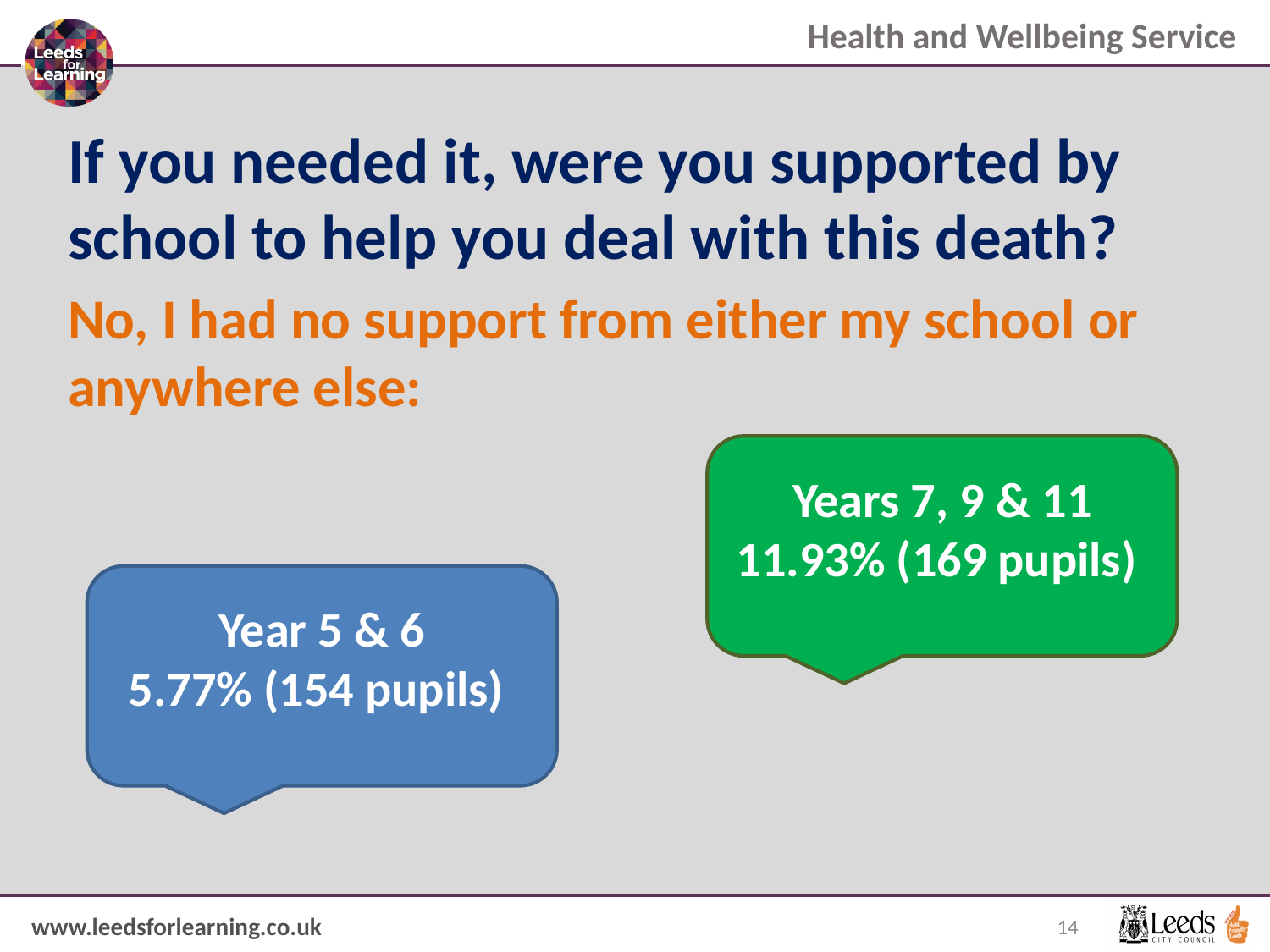

# If you needed it, were you supported by school to help you deal with this death?
No, I had no support from either my school or anywhere else:
Years 7, 9 & 11
11.93% (169 pupils)

Year 5 & 6
5.77% (154 pupils)

14